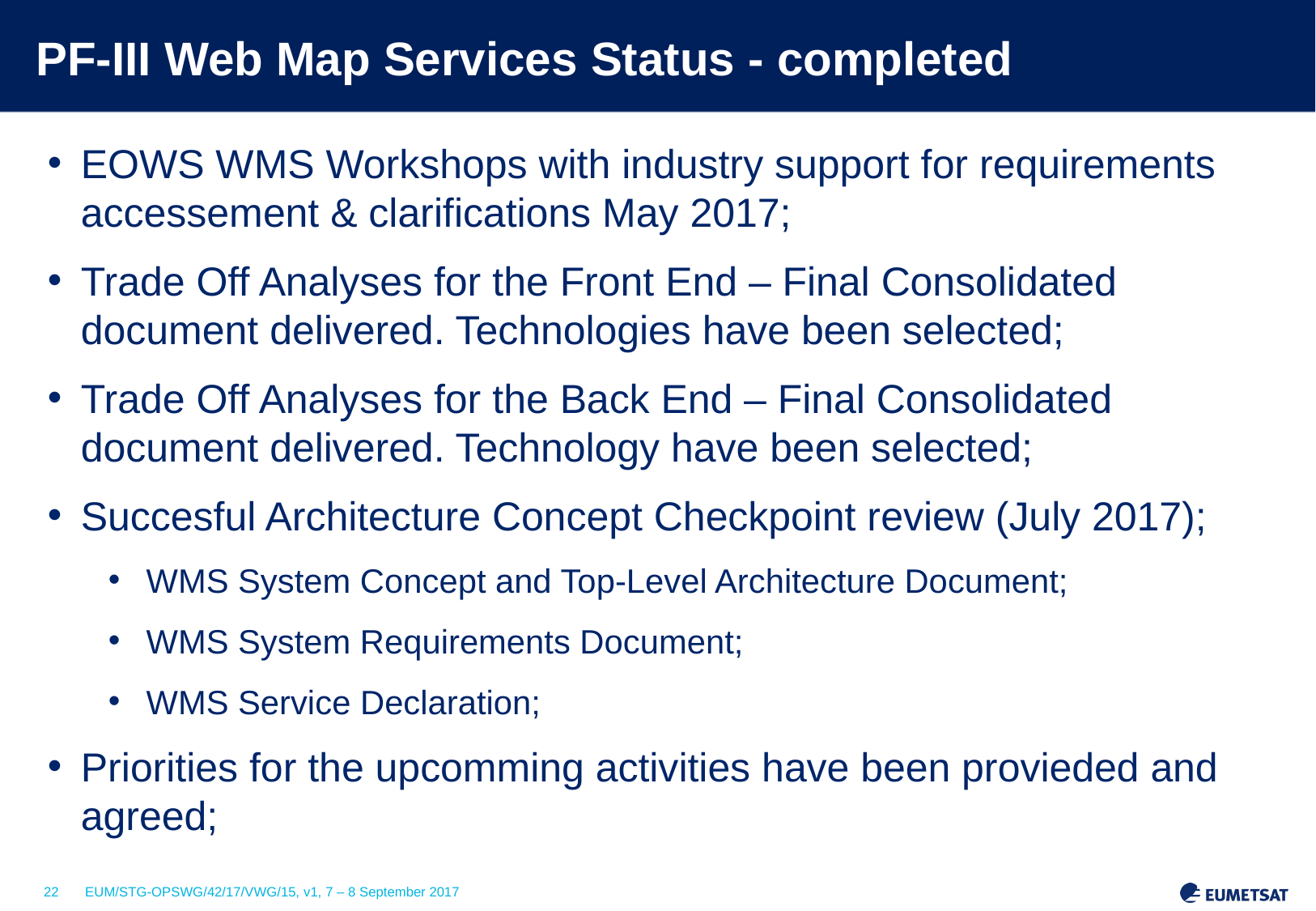

# PF-III Web Map Services Status - completed
EOWS WMS Workshops with industry support for requirements accessement & clarifications May 2017;
Trade Off Analyses for the Front End – Final Consolidated document delivered. Technologies have been selected;
Trade Off Analyses for the Back End – Final Consolidated document delivered. Technology have been selected;
Succesful Architecture Concept Checkpoint review (July 2017);
WMS System Concept and Top-Level Architecture Document;
WMS System Requirements Document;
WMS Service Declaration;
Priorities for the upcomming activities have been provieded and agreed;

Web Services Engineers:		GSI/C/OE, GSI/C/OB
System engineer support: 	GSI/C/NE
User Service Representatives:	USC/MHi, USC//T/IP